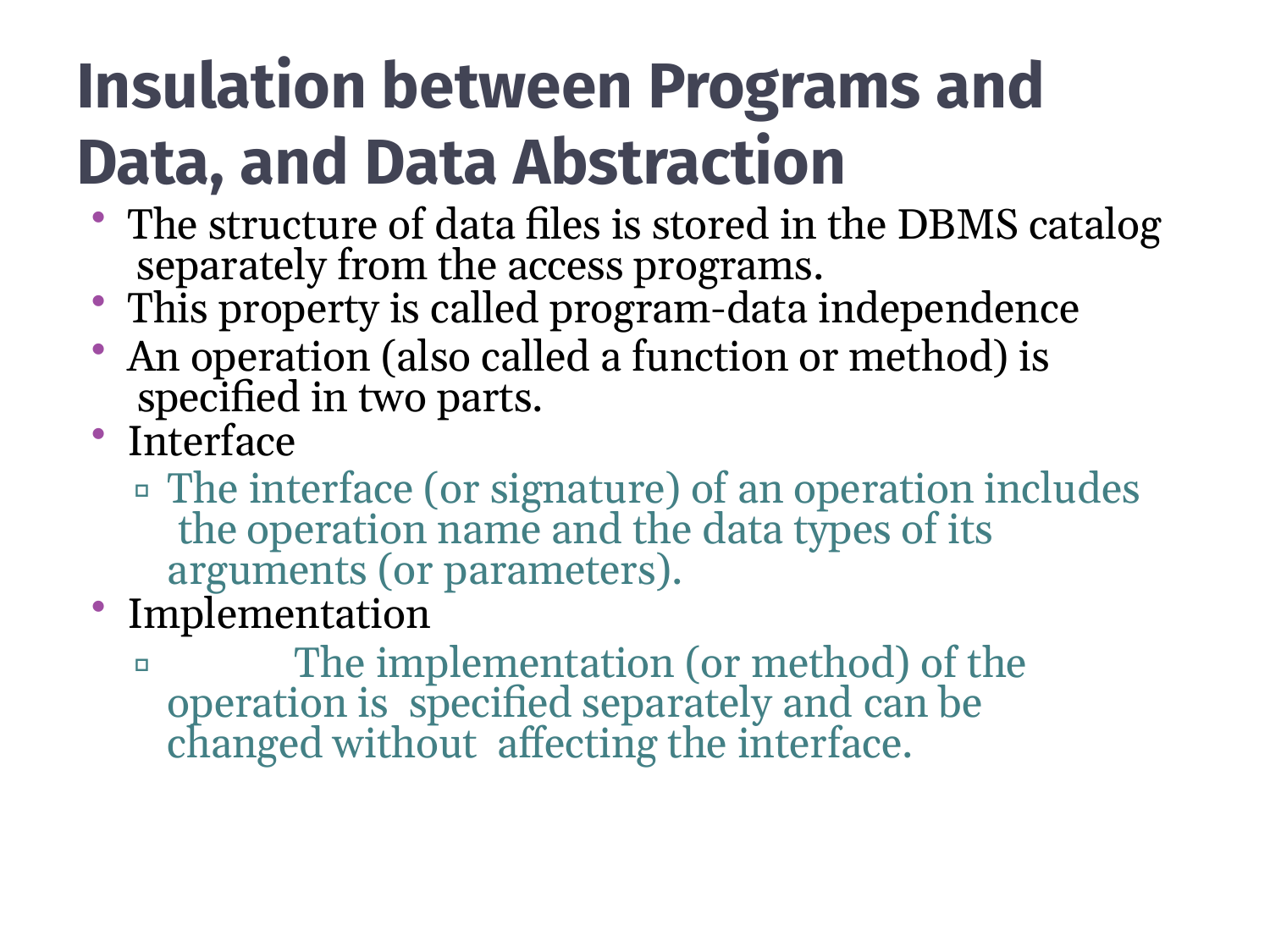

11
Insulation between Programs and  Data, and Data Abstraction
The structure of data files is stored in the DBMS catalog  separately from the access programs.
This property is called program-data independence
An operation (also called a function or method) is  specified in two parts.
Interface
▫	The interface (or signature) of an operation includes  the operation name and the data types of its  arguments (or parameters).
Implementation
▫		The implementation (or method) of the operation is  specified separately and can be changed without  affecting the interface.